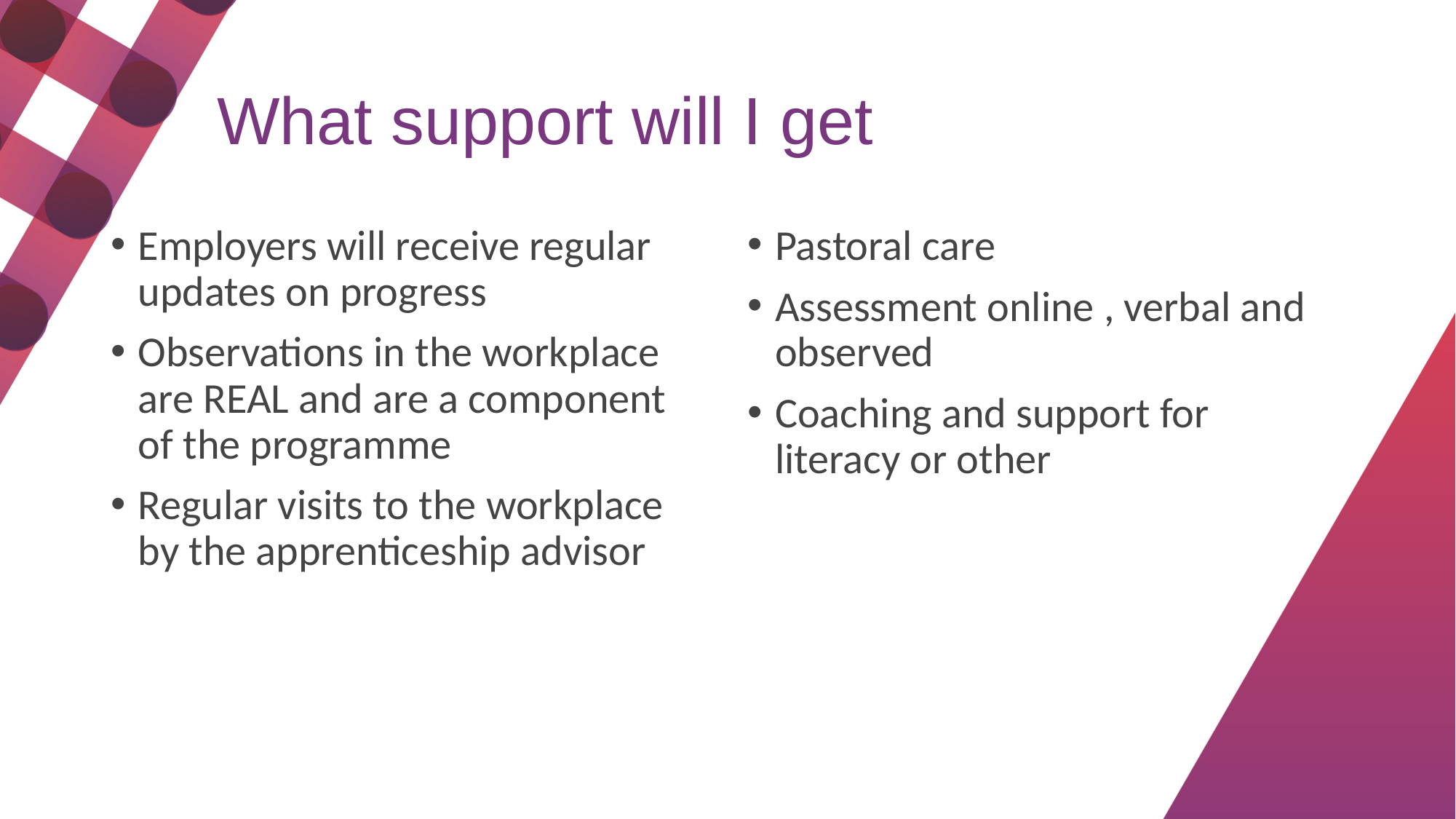

# What support will I get
Employers will receive regular updates on progress
Observations in the workplace are REAL and are a component of the programme
Regular visits to the workplace by the apprenticeship advisor

Pastoral care
Assessment online , verbal and observed
Coaching and support for literacy or other